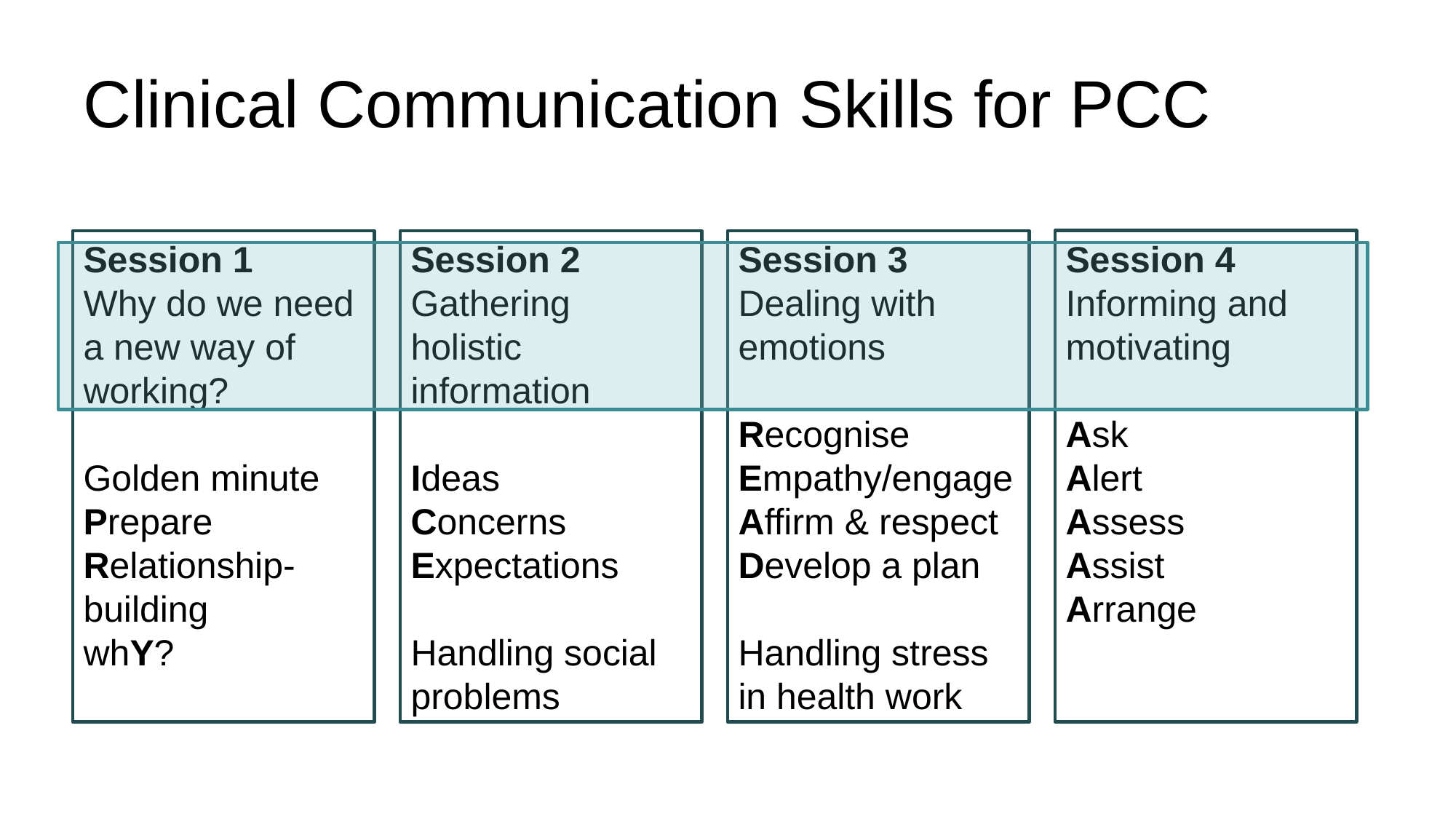

# Clinical Communication Skills for PCC
Session 4
Informing and motivating

Ask
Alert
Assess
Assist
Arrange

Session 1
Why do we need a new way of working?

Golden minute
Prepare
Relationship-building
whY?

Session 2
Gathering holistic information

Ideas
Concerns
Expectations

Handling social problems
Session 3
Dealing with emotions

Recognise
Empathy/engage
Affirm & respect
Develop a plan

Handling stress in health work